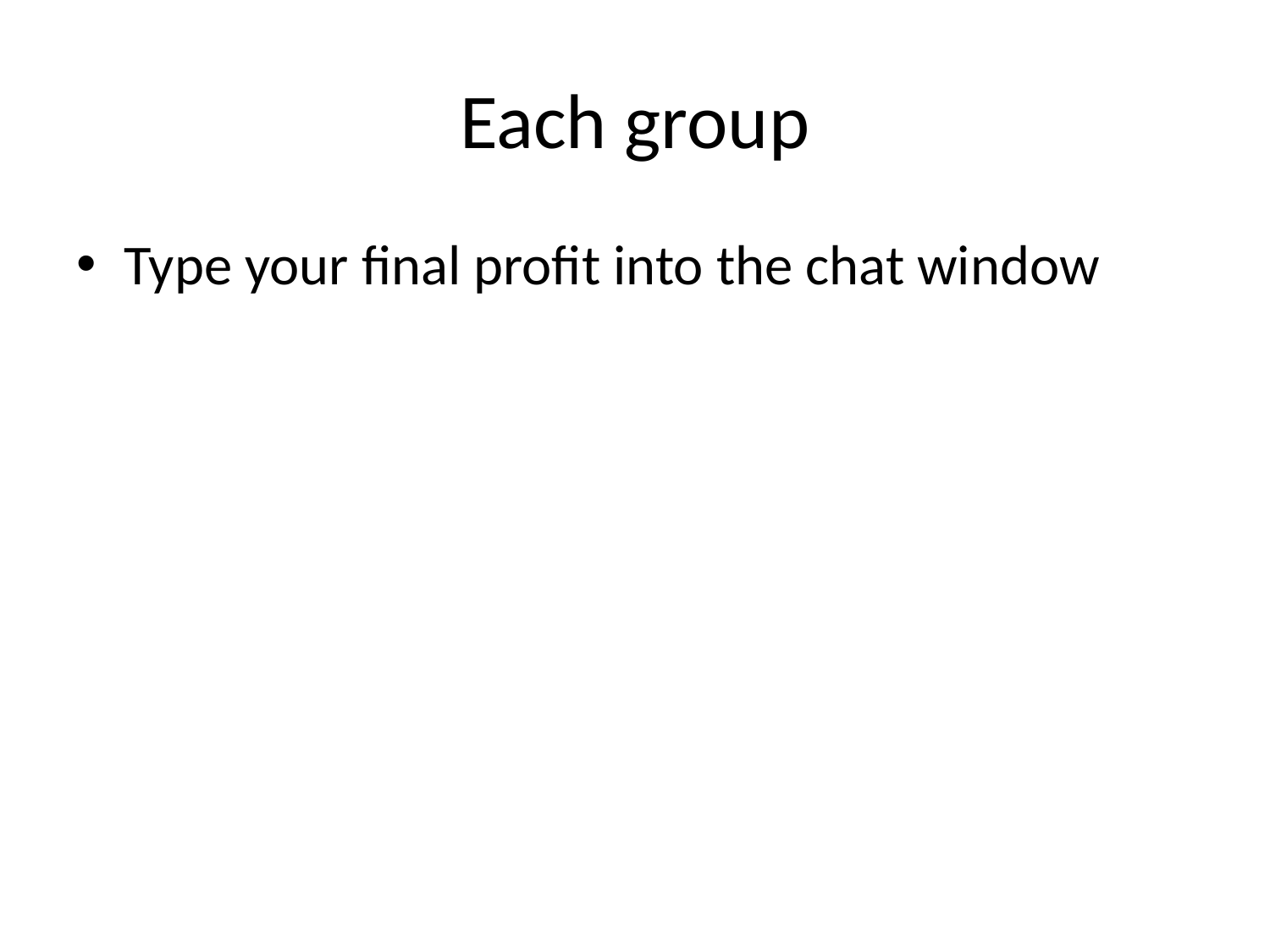

# Each group
Type your final profit into the chat window